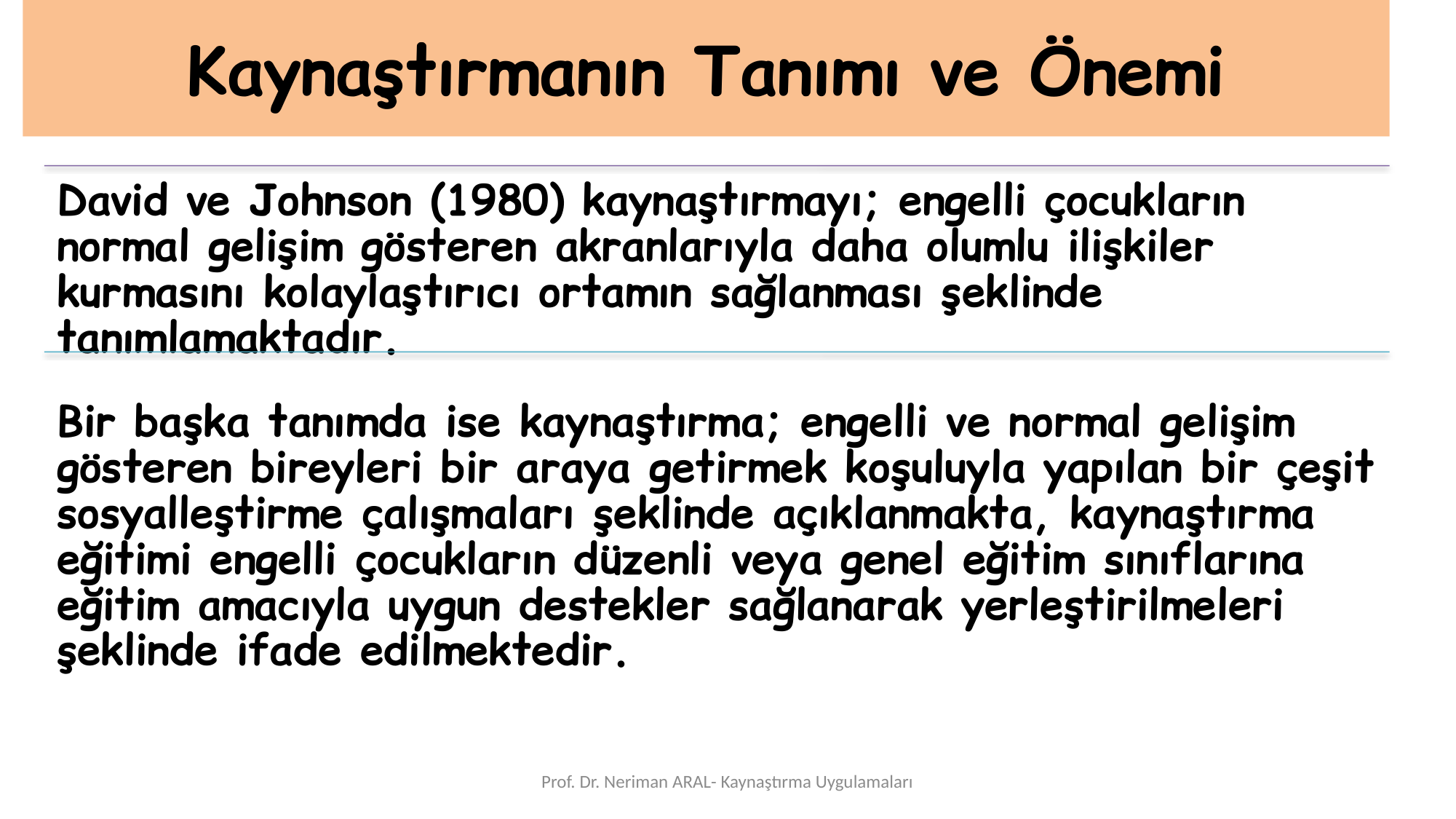

# Kaynaştırmanın Tanımı ve Önemi
David ve Johnson (1980) kaynaştırmayı; engelli çocukların normal gelişim gösteren akranlarıyla daha olumlu ilişkiler kurmasını kolaylaştırıcı ortamın sağlanması şeklinde tanımlamaktadır.
Bir başka tanımda ise kaynaştırma; engelli ve normal gelişim gösteren bireyleri bir araya getirmek koşuluyla yapılan bir çeşit sosyalleştirme çalışmaları şeklinde açıklanmakta, kaynaştırma eğitimi engelli çocukların düzenli veya genel eğitim sınıflarına eğitim amacıyla uygun destekler sağlanarak yerleştirilmeleri şeklinde ifade edilmektedir.
Prof. Dr. Neriman ARAL- Kaynaştırma Uygulamaları